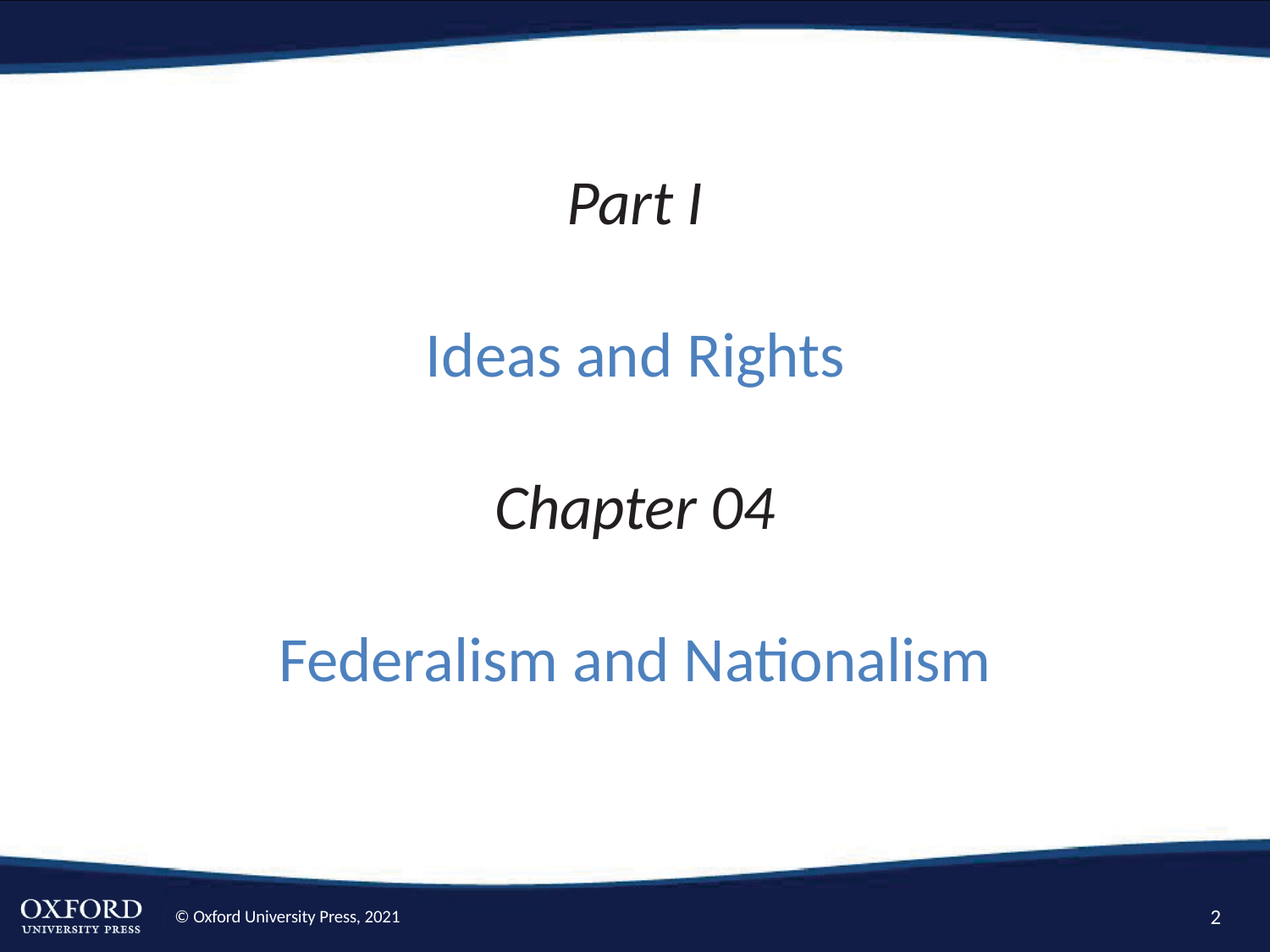

# Part I Ideas and Rights Chapter 04 Federalism and Nationalism
2
© Oxford University Press, 2021